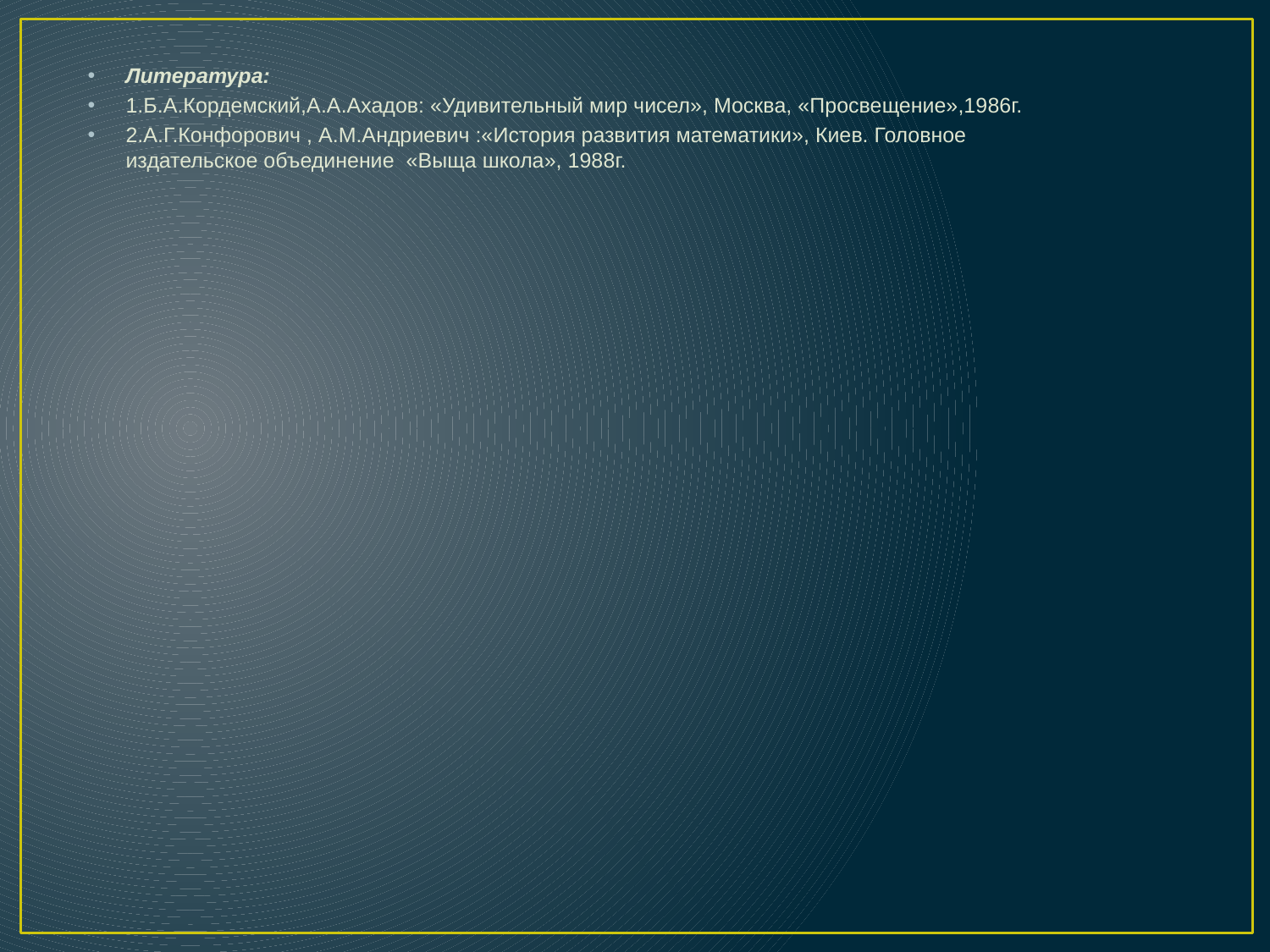

Литература:
1.Б.А.Кордемский,А.А.Ахадов: «Удивительный мир чисел», Москва, «Просвещение»,1986г.
2.А.Г.Конфорович , А.М.Андриевич :«История развития математики», Киев. Головное издательское объединение  «Выща школа», 1988г.